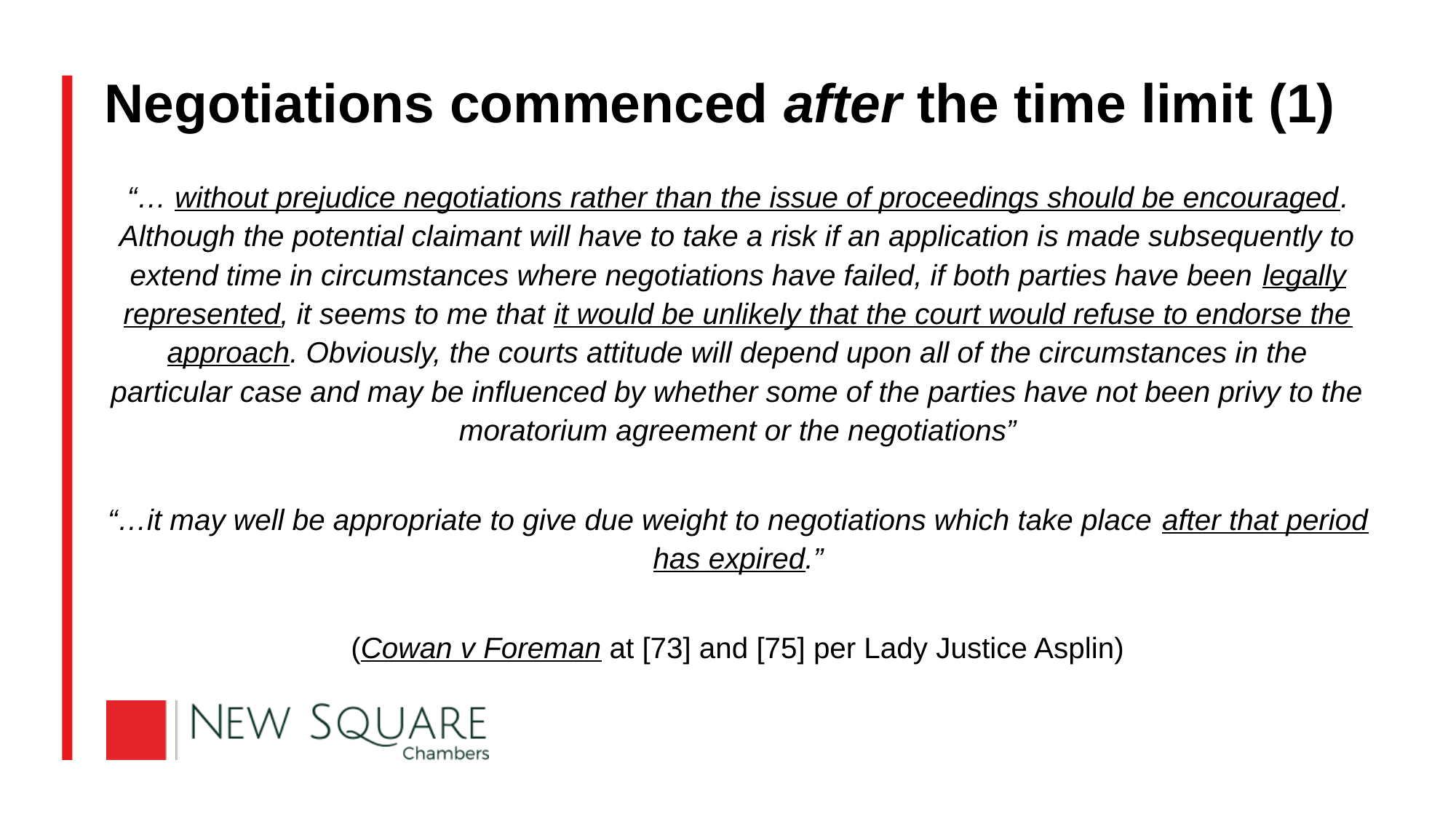

# Negotiations commenced after the time limit (1)
“… without prejudice negotiations rather than the issue of proceedings should be encouraged. Although the potential claimant will have to take a risk if an application is made subsequently to extend time in circumstances where negotiations have failed, if both parties have been legally represented, it seems to me that it would be unlikely that the court would refuse to endorse the approach. Obviously, the courts attitude will depend upon all of the circumstances in the particular case and may be influenced by whether some of the parties have not been privy to the moratorium agreement or the negotiations”

“…it may well be appropriate to give due weight to negotiations which take place after that period has expired.”

(Cowan v Foreman at [73] and [75] per Lady Justice Asplin)